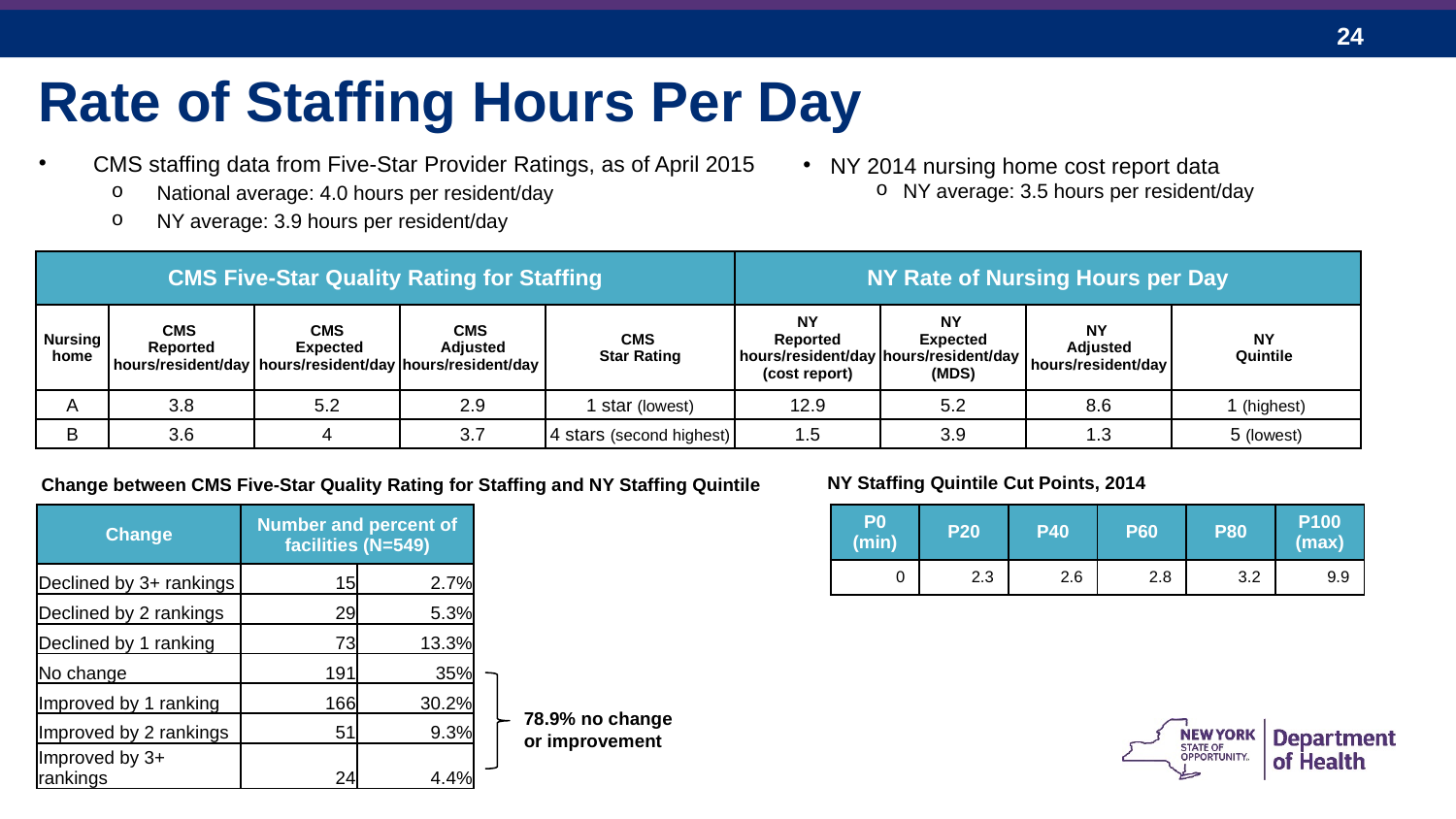

Rate of Staffing Hours Per Day
CMS staffing data from Five-Star Provider Ratings, as of April 2015
National average: 4.0 hours per resident/day
NY average: 3.9 hours per resident/day

NY 2014 nursing home cost report data
NY average: 3.5 hours per resident/day
| CMS Five-Star Quality Rating for Staffing |  |  |  |  | NY Rate of Nursing Hours per Day |  |  |  |
| --- | --- | --- | --- | --- | --- | --- | --- | --- |
| Nursing home | CMS Reported hours/resident/day | CMS Expected hours/resident/day | CMS Adjusted hours/resident/day | CMS Star Rating | NY Reported hours/resident/day (cost report) | NY Expected hours/resident/day (MDS) | NY Adjusted hours/resident/day | NY Quintile |
| A | 3.8 | 5.2 | 2.9 | 1 star (lowest) | 12.9 | 5.2 | 8.6 | 1 (highest) |
| B | 3.6 | 4 | 3.7 | 4 stars (second highest) | 1.5 | 3.9 | 1.3 | 5 (lowest) |
NY Staffing Quintile Cut Points, 2014
Change between CMS Five-Star Quality Rating for Staffing and NY Staffing Quintile
| Change | Number and percent of facilities (N=549) |  |
| --- | --- | --- |
| Declined by 3+ rankings | 15 | 2.7% |
| Declined by 2 rankings | 29 | 5.3% |
| Declined by 1 ranking | 73 | 13.3% |
| No change | 191 | 35% |
| Improved by 1 ranking | 166 | 30.2% |
| Improved by 2 rankings | 51 | 9.3% |
| Improved by 3+ rankings | 24 | 4.4% |
| P0 (min) | P20 | P40 | P60 | P80 | P100 (max) |
| --- | --- | --- | --- | --- | --- |
| 0 | 2.3 | 2.6 | 2.8 | 3.2 | 9.9 |

78.9% no change or improvement